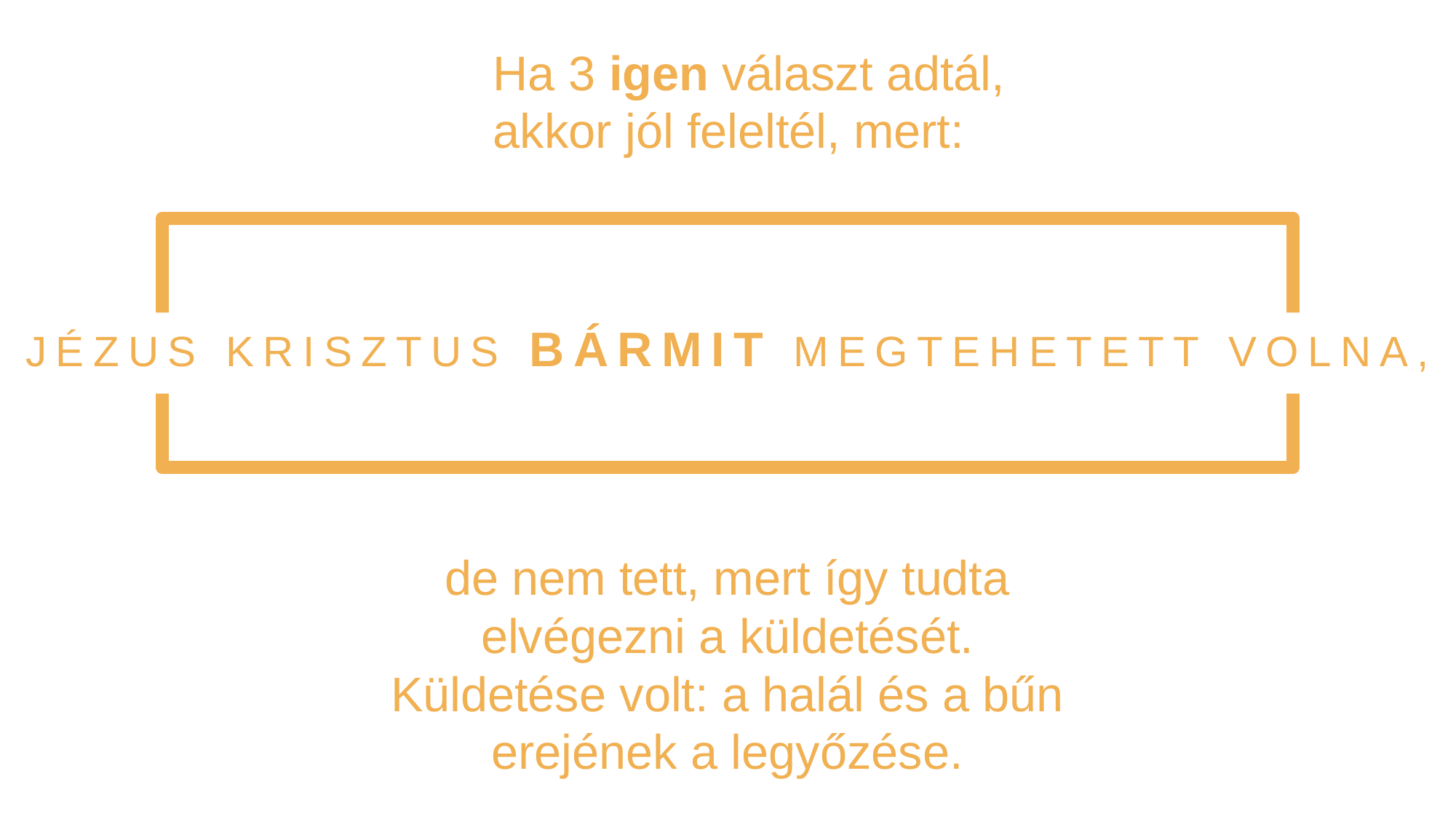

Ha 3 igen választ adtál,
akkor jól feleltél, mert:

JÉZUS KRISZTUS BÁRMIT MEGTEHETETT VOLNA,

de nem tett, mert így tudta elvégezni a küldetését.
Küldetése volt: a halál és a bűn erejének a legyőzése.